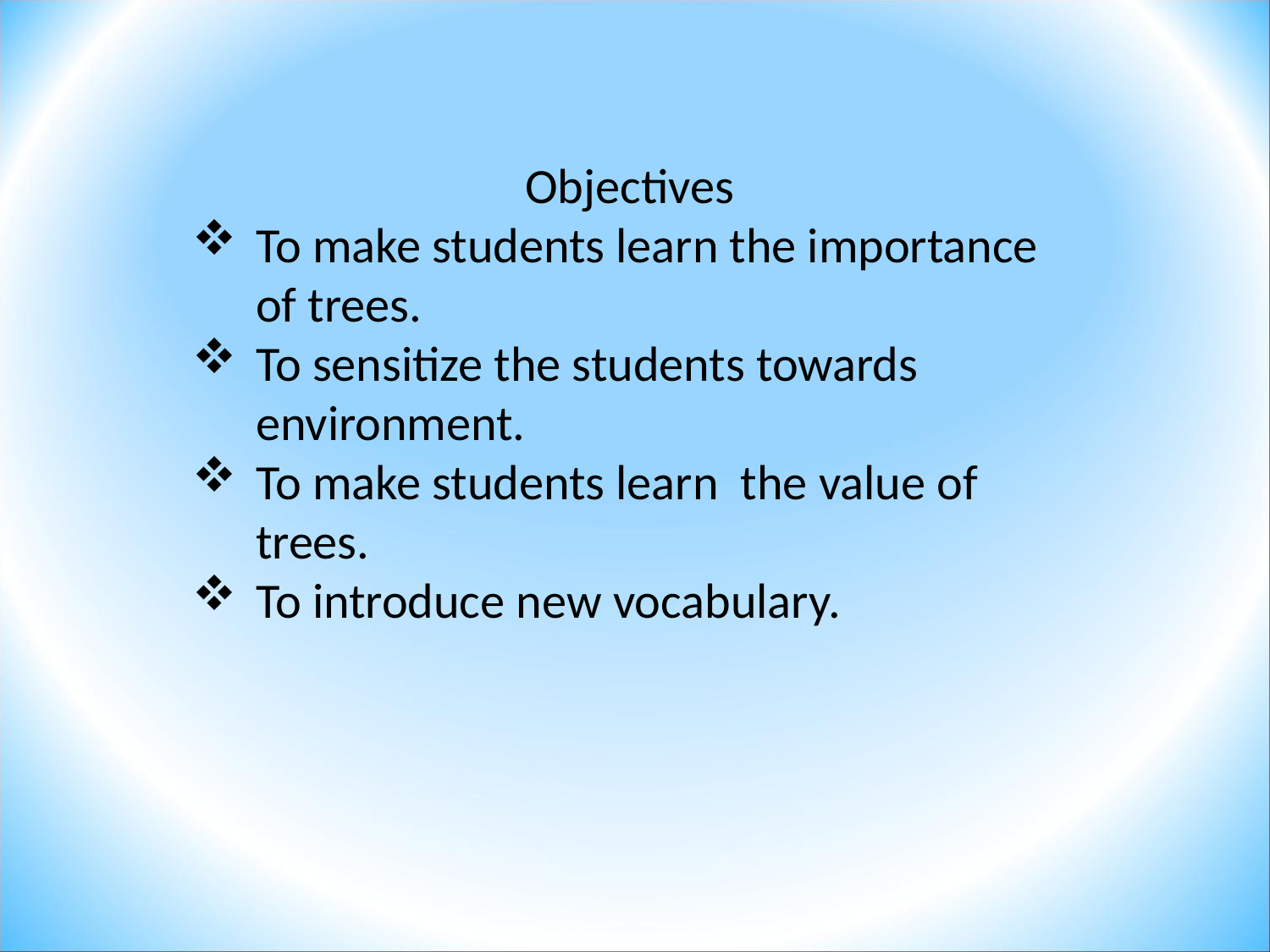

Objectives
To make students learn the importance of trees.
To sensitize the students towards environment.
To make students learn  the value of trees.
To introduce new vocabulary.